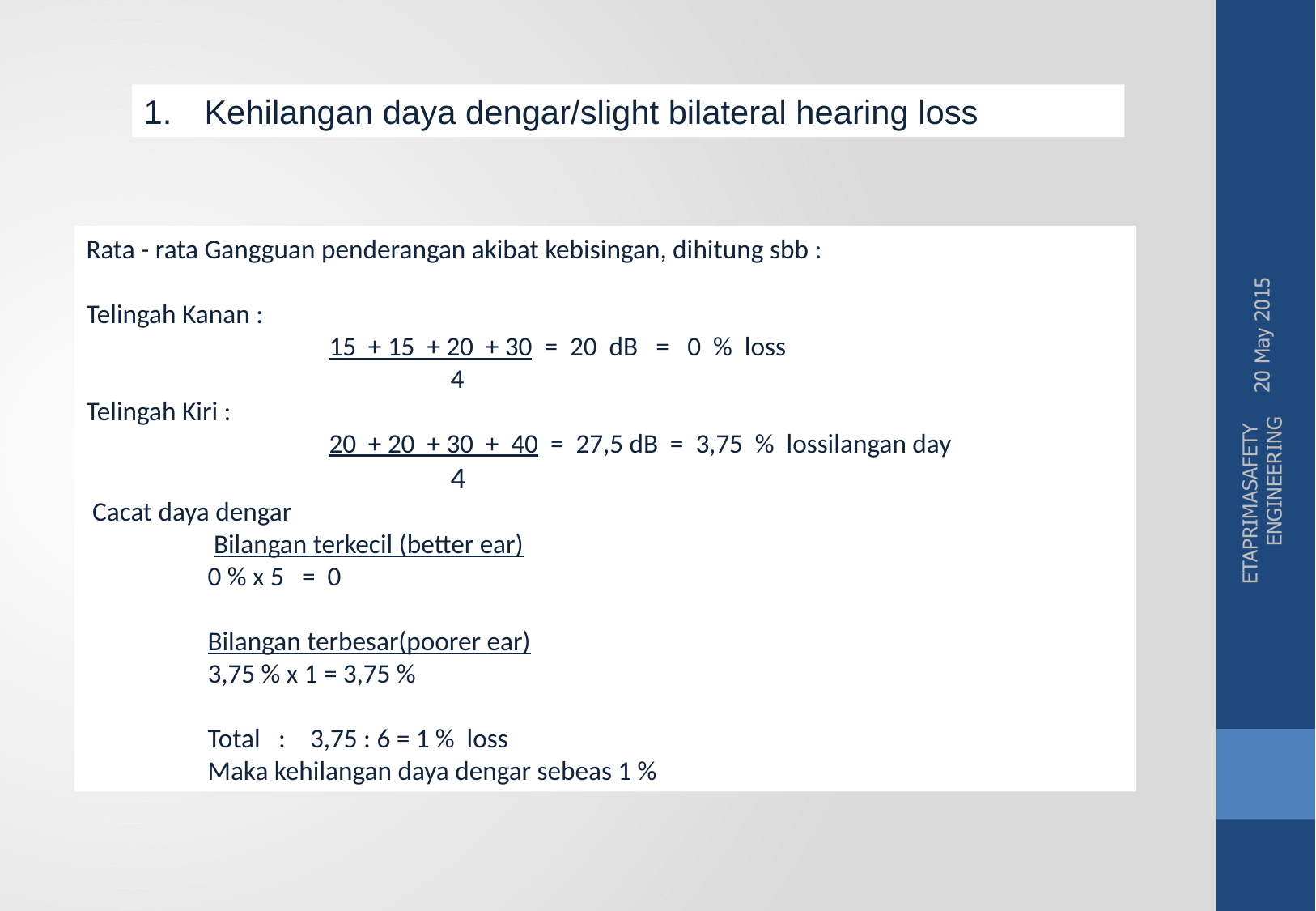

1. 	Kehilangan daya dengar/slight bilateral hearing loss
20 May 2015
Rata - rata Gangguan penderangan akibat kebisingan, dihitung sbb :

Telingah Kanan :
		15  + 15  + 20  + 30  =  20  dB   =   0  %  loss
			4
Telingah Kiri :
		20  + 20  + 30  +  40  =  27,5 dB  =  3,75  %  lossilangan day
			4
 Cacat daya dengar
 Bilangan terkecil (better ear)
0 % x 5   =  0

Bilangan terbesar(poorer ear)
3,75 % x 1 = 3,75 %

Total   :    3,75 : 6 = 1 %  loss
Maka kehilangan daya dengar sebeas 1 %

| Telingah | 500 Hz | 1000 Hz | 2000 Hz | 3000 Hz |
| --- | --- | --- | --- | --- |
| Kanan | 15 | 15 | 20 | 30 |
| Kiri | 20 | 20 | 30 | 40 |
ETAPRIMASAFETY  ENGINEERING